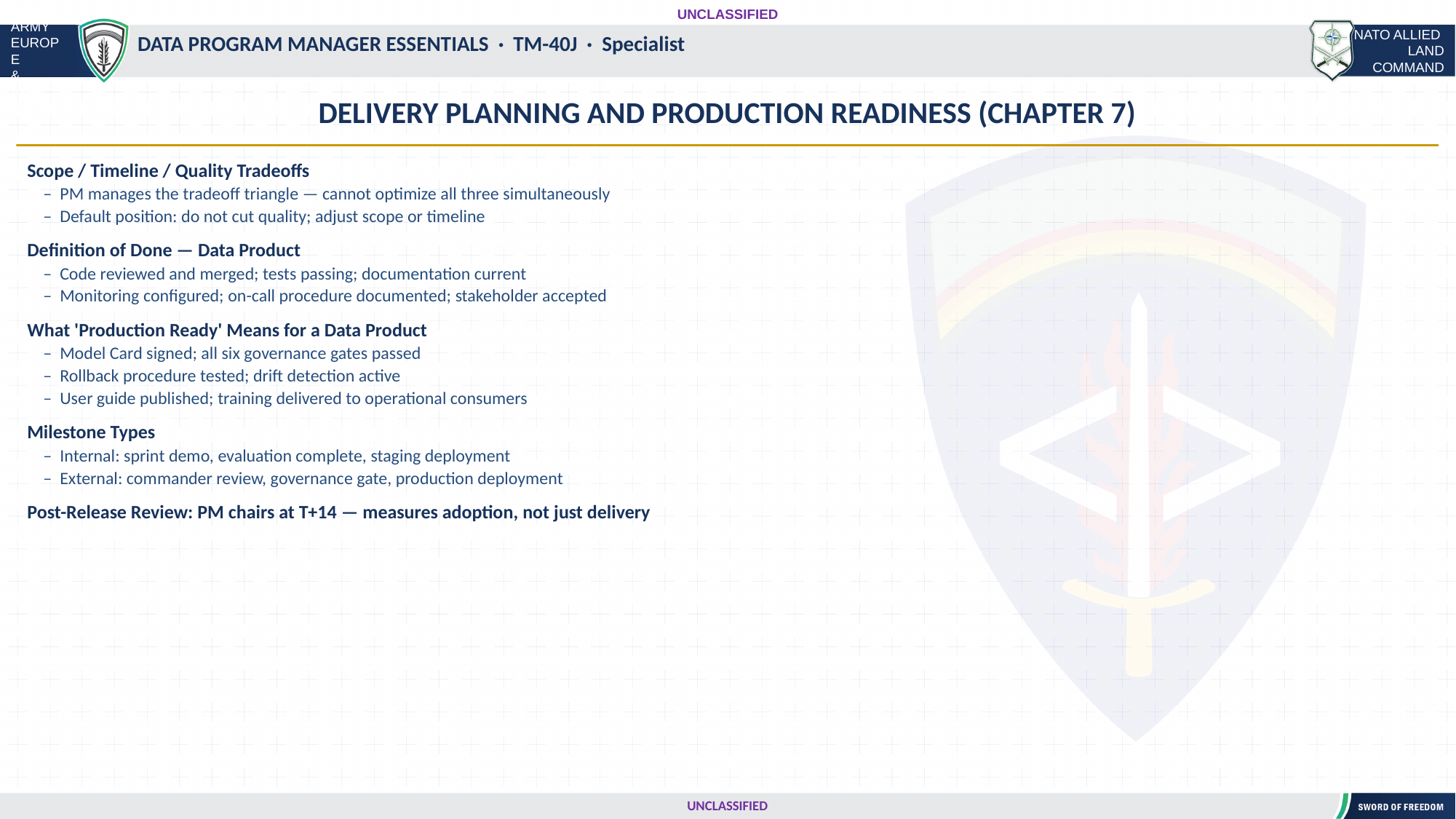

UNCLASSIFIED
#
DATA PROGRAM MANAGER ESSENTIALS  ·  TM-40J  ·  Specialist
DELIVERY PLANNING AND PRODUCTION READINESS (CHAPTER 7)

Scope / Timeline / Quality Tradeoffs
    –  PM manages the tradeoff triangle — cannot optimize all three simultaneously
    –  Default position: do not cut quality; adjust scope or timeline
Definition of Done — Data Product
    –  Code reviewed and merged; tests passing; documentation current
    –  Monitoring configured; on-call procedure documented; stakeholder accepted
What 'Production Ready' Means for a Data Product
    –  Model Card signed; all six governance gates passed
    –  Rollback procedure tested; drift detection active
    –  User guide published; training delivered to operational consumers
Milestone Types
    –  Internal: sprint demo, evaluation complete, staging deployment
    –  External: commander review, governance gate, production deployment
Post-Release Review: PM chairs at T+14 — measures adoption, not just delivery
UNCLASSIFIED